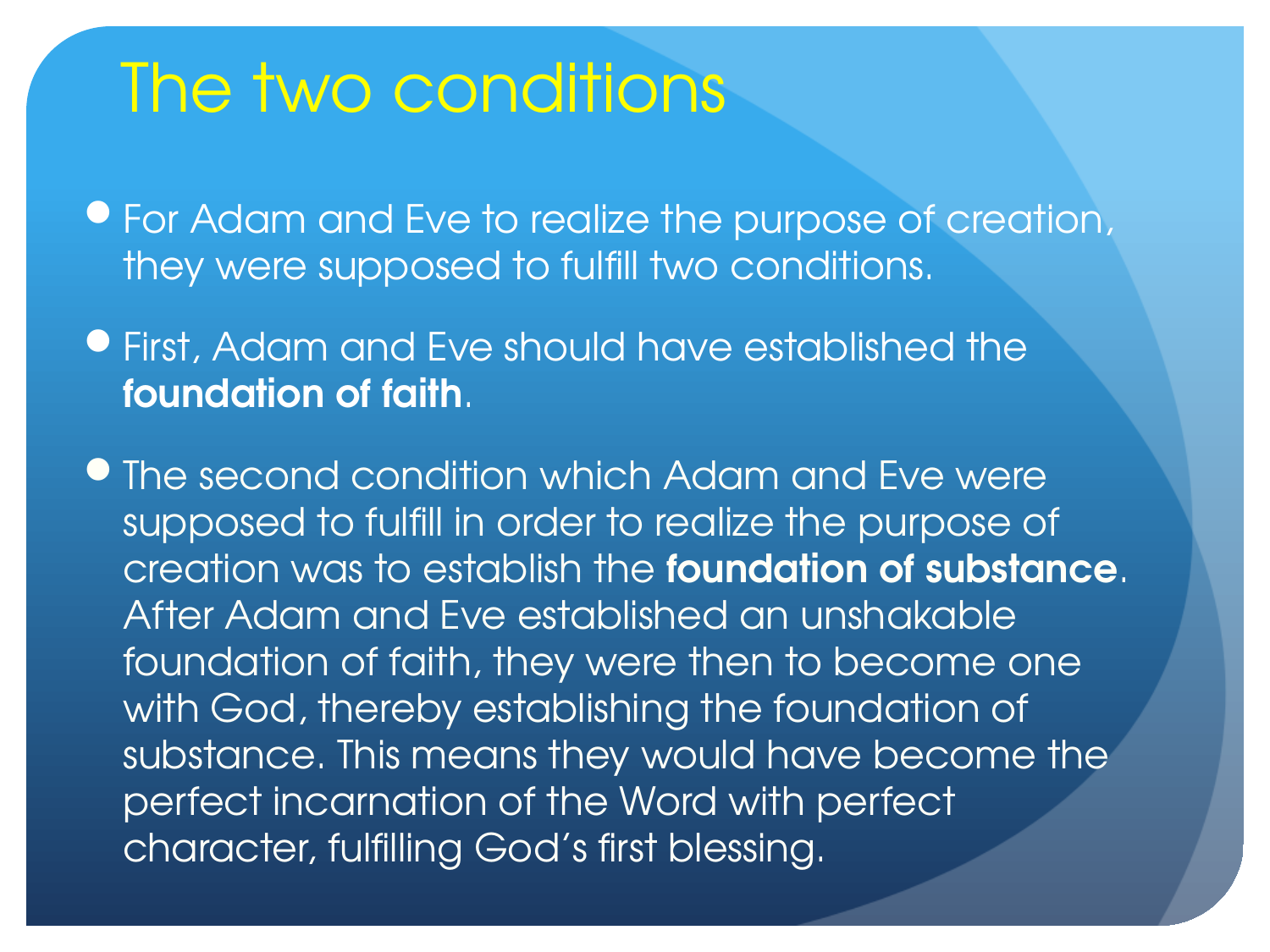

# The two conditions
For Adam and Eve to realize the purpose of creation, they were supposed to fulfill two conditions.
First, Adam and Eve should have established the foundation of faith.
The second condition which Adam and Eve were supposed to fulfill in order to realize the purpose of creation was to establish the foundation of substance. After Adam and Eve established an unshakable foundation of faith, they were then to become one with God, thereby establishing the foundation of substance. This means they would have become the perfect incarnation of the Word with perfect character, fulfilling God’s first blessing.